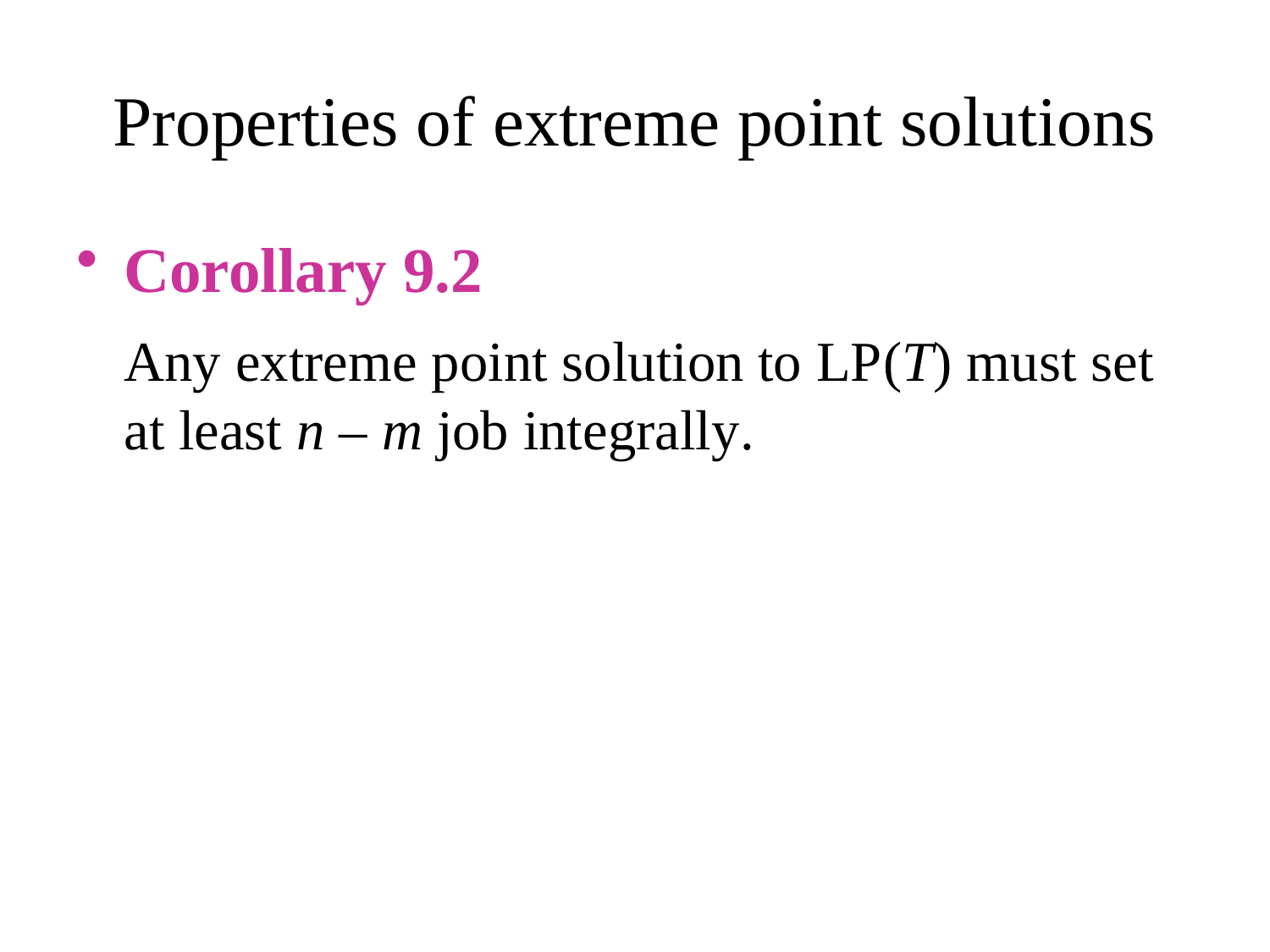

# Properties of extreme point solutions
Corollary 9.2
   Any extreme point solution to LP(T) must set at least n – m job integrally.